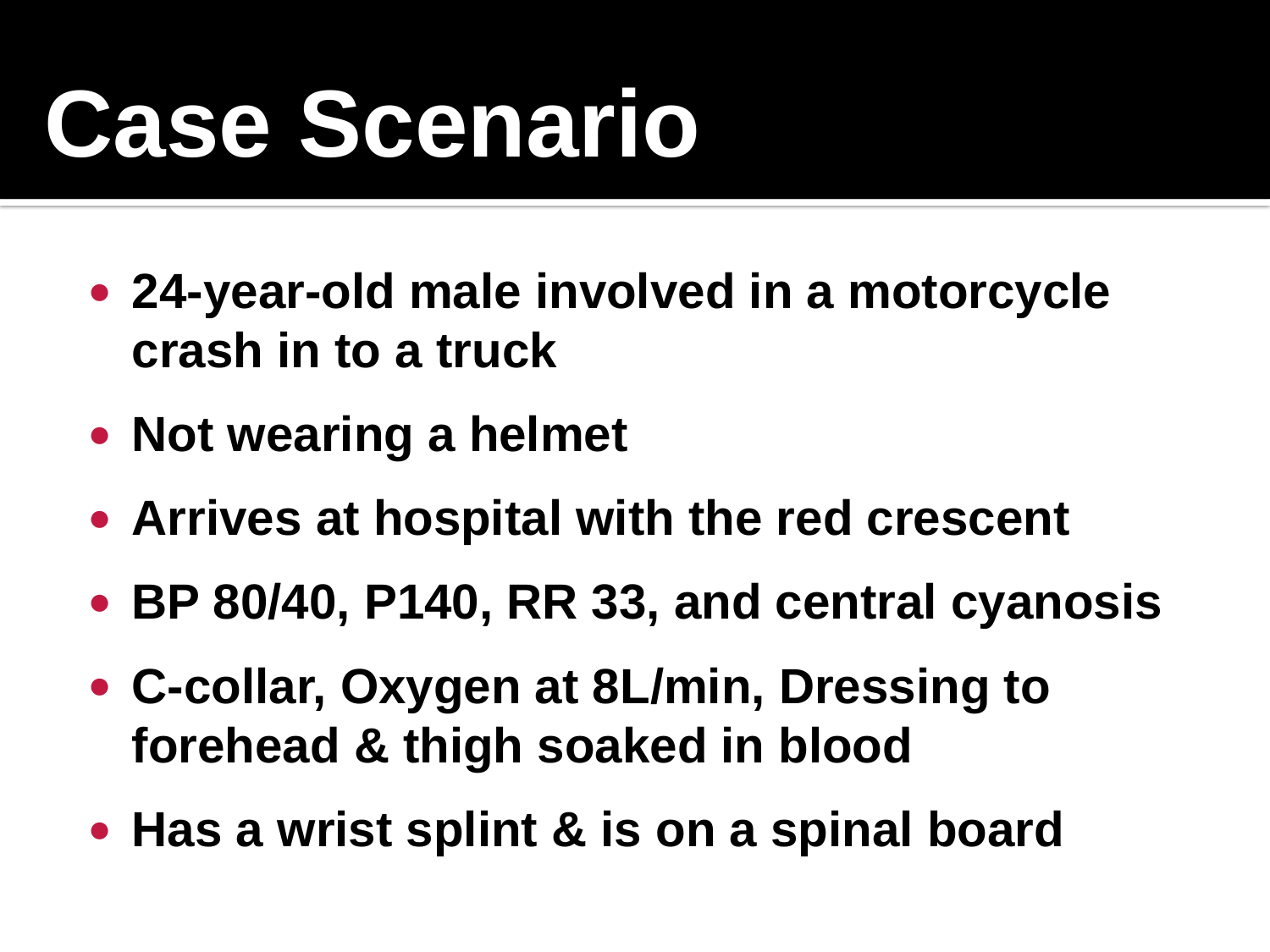

# Case Scenario
24-year-old male involved in a motorcycle crash in to a truck
Not wearing a helmet
Arrives at hospital with the red crescent
BP 80/40, P140, RR 33, and central cyanosis
C-collar, Oxygen at 8L/min, Dressing to forehead & thigh soaked in blood
Has a wrist splint & is on a spinal board